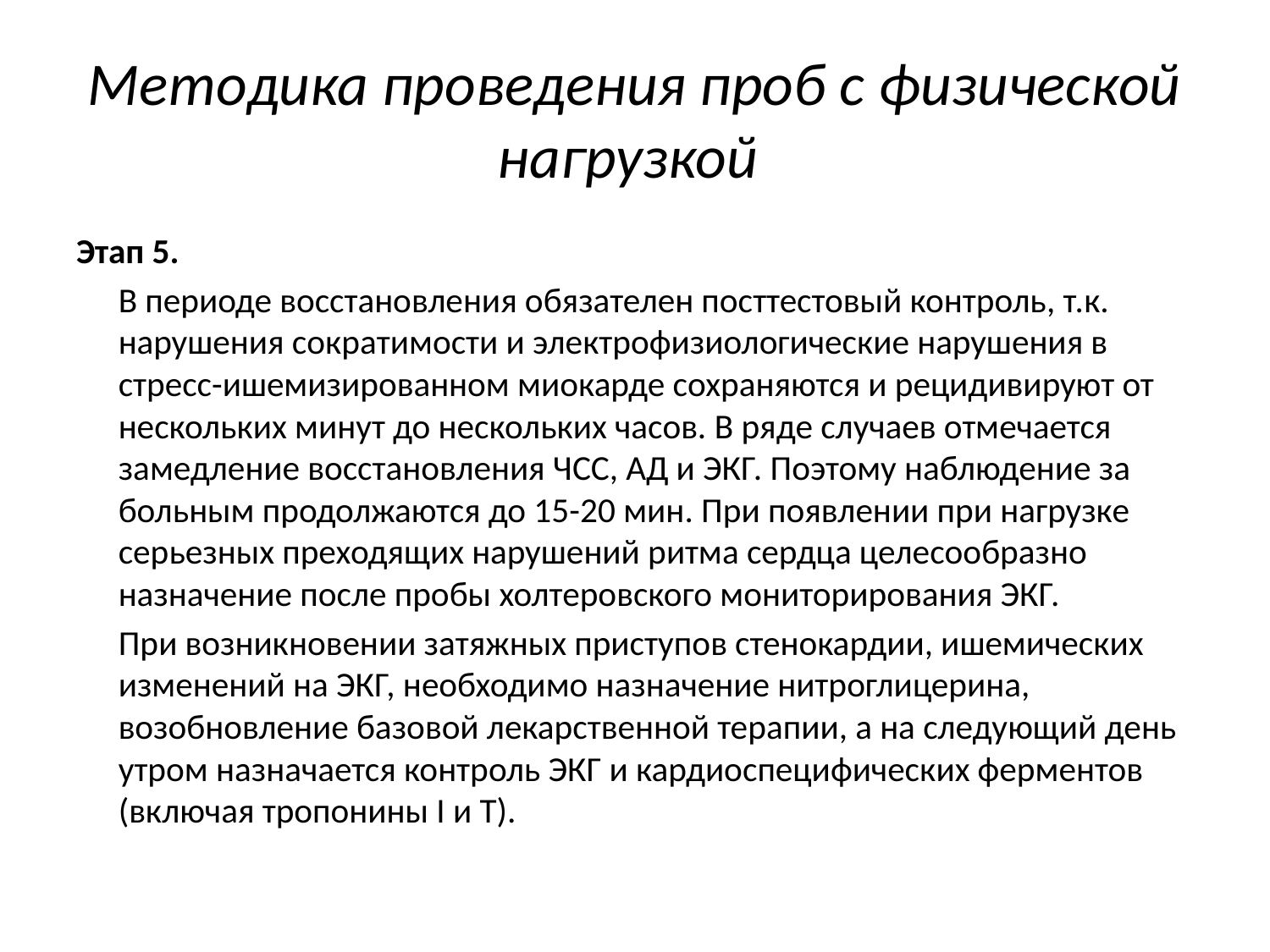

# Методика проведения проб с физической нагрузкой
Этап 5.
	В периоде восстановления обязателен посттестовый контроль, т.к. нарушения сократимости и электрофизиологические нарушения в стресс-ишемизированном миокарде сохраняются и рецидивируют от нескольких минут до нескольких часов. В ряде случаев отмечается замедление восстановления ЧСС, АД и ЭКГ. Поэтому наблюдение за больным продолжаются до 15-20 мин. При появлении при нагрузке серьезных преходящих нарушений ритма сердца целесообразно назначение после пробы холтеровского мониторирования ЭКГ.
	При возникновении затяжных приступов стенокардии, ишемических изменений на ЭКГ, необходимо назначение нитроглицерина, возобновление базовой лекарственной терапии, а на следующий день утром назначается контроль ЭКГ и кардиоспецифических ферментов (включая тропонины I и Т).